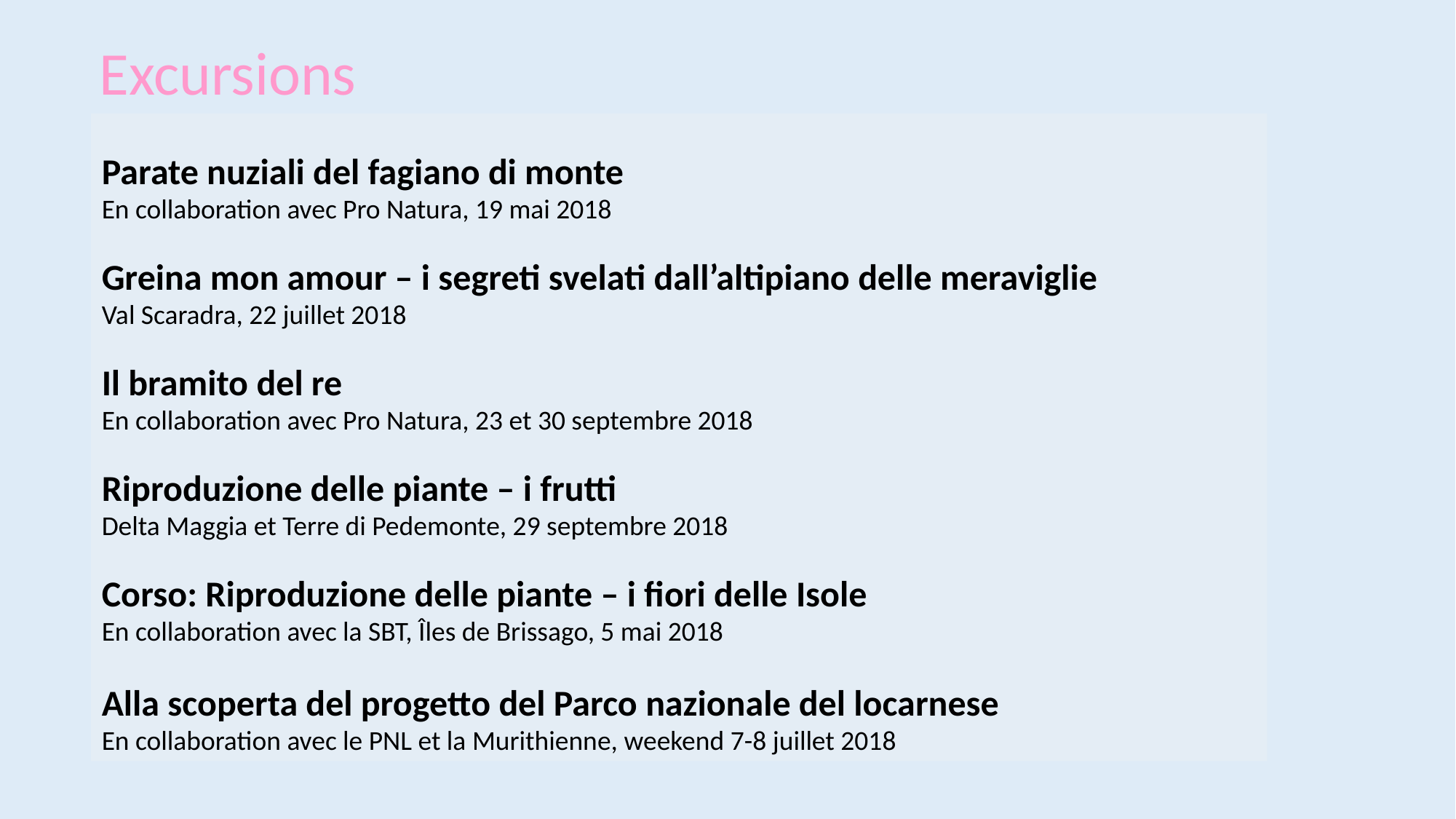

Excursions

Parate nuziali del fagiano di monte
En collaboration avec Pro Natura, 19 mai 2018

Greina mon amour – i segreti svelati dall’altipiano delle meraviglie
Val Scaradra, 22 juillet 2018

Il bramito del re
En collaboration avec Pro Natura, 23 et 30 septembre 2018

Riproduzione delle piante – i frutti
Delta Maggia et Terre di Pedemonte, 29 septembre 2018

Corso: Riproduzione delle piante – i fiori delle Isole
En collaboration avec la SBT, Îles de Brissago, 5 mai 2018

Alla scoperta del progetto del Parco nazionale del locarnese
En collaboration avec le PNL et la Murithienne, weekend 7-8 juillet 2018